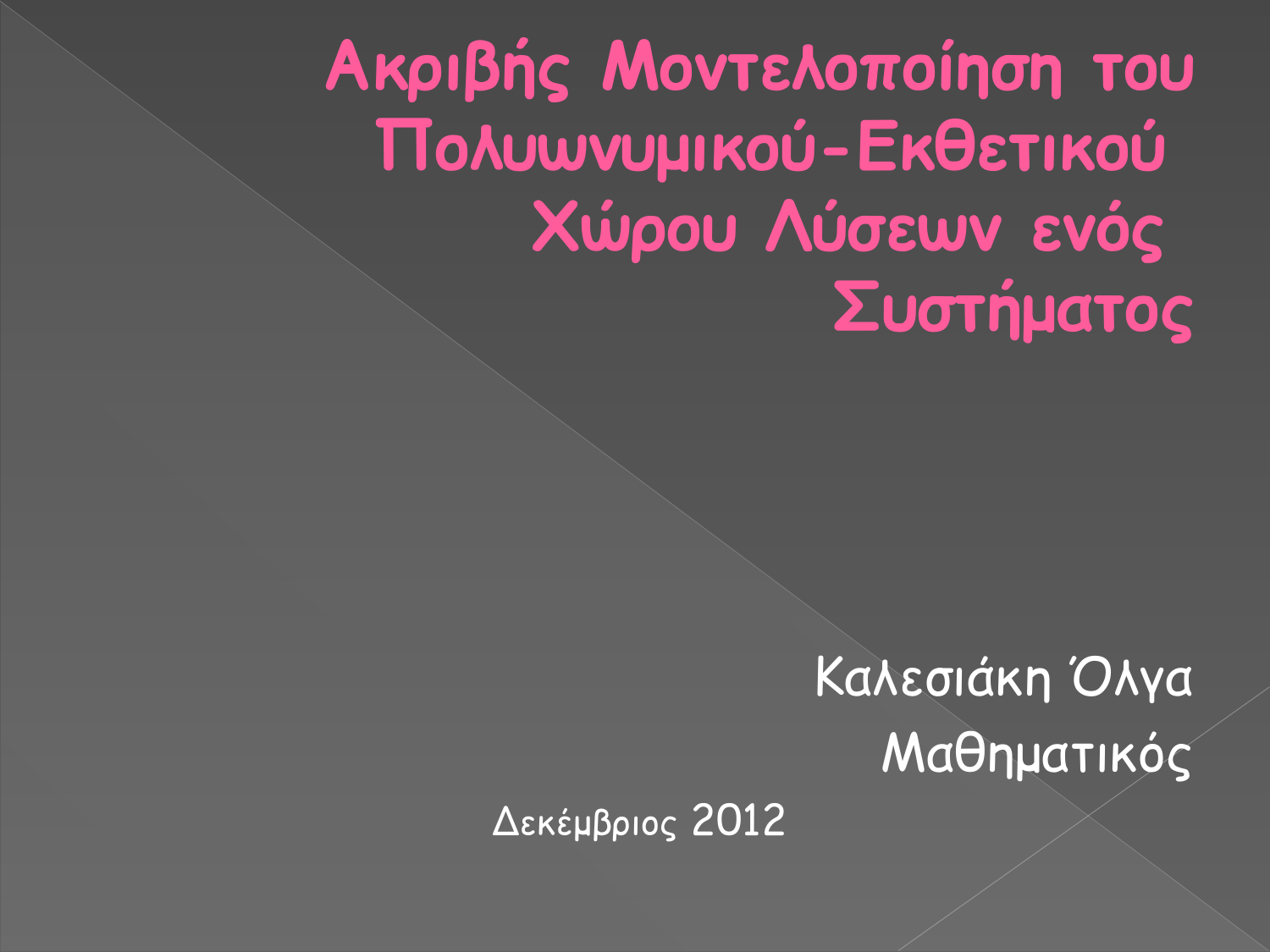

# Ακριβής Μοντελοποίηση του Πολυωνυμικού-Εκθετικού Χώρου Λύσεων ενός Συστήματος
Καλεσιάκη Όλγα
Μαθηματικός
Δεκέμβριος 2012